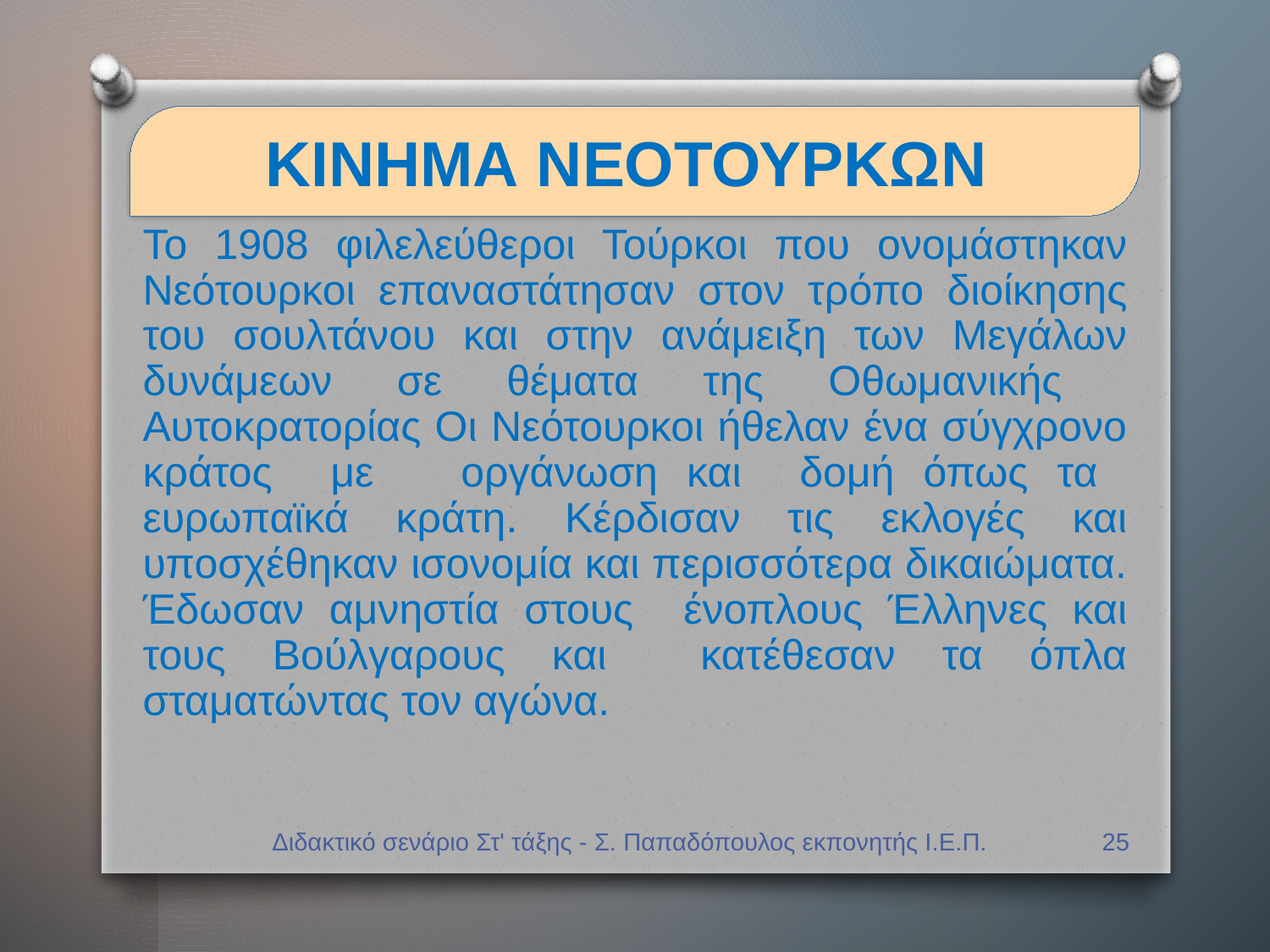

# ΚΙΝΗΜΑ ΝΕΟΤΟΥΡΚΩΝ
Το 1908 φιλελεύθεροι Τούρκοι που ονομάστηκαν Νεότουρκοι επαναστάτησαν στον τρόπο διοίκησης του σουλτάνου και στην ανάμειξη των Μεγάλων δυνάμεων σε θέματα της Οθωμανικής  Αυτοκρατορίας Οι Νεότουρκοι ήθελαν ένα σύγχρονο κράτος  με   οργάνωση και  δομή όπως τα  ευρωπαϊκά κράτη. Κέρδισαν τις εκλογές και υποσχέθηκαν ισονομία και περισσότερα δικαιώματα. Έδωσαν αμνηστία στους  ένοπλους Έλληνες και τους Βούλγαρους και  κατέθεσαν τα όπλα σταματώντας τον αγώνα.
Διδακτικό σενάριο Στ' τάξης - Σ. Παπαδόπουλος εκπονητής Ι.Ε.Π.
25